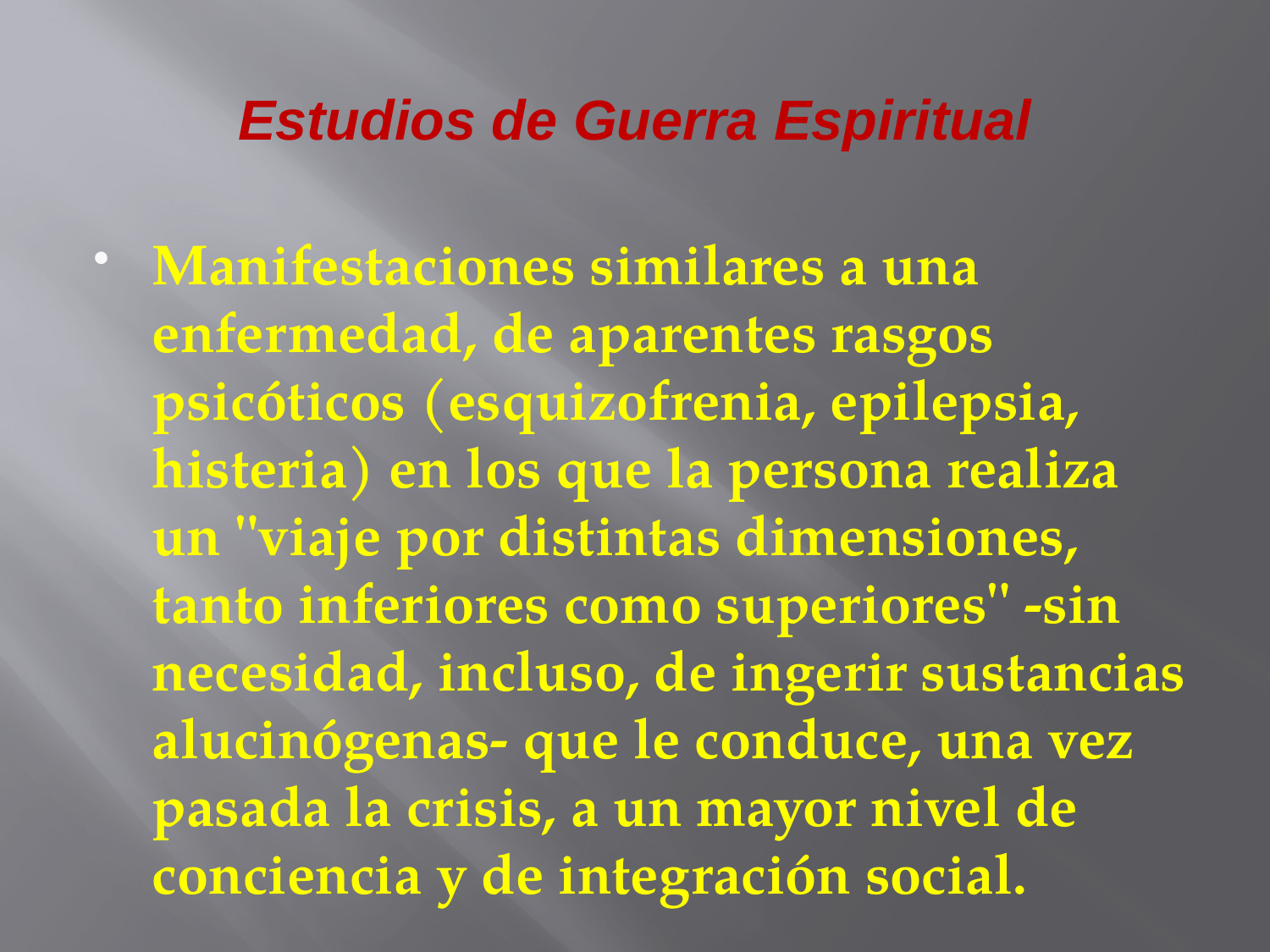

# Estudios de Guerra Espiritual
Manifestaciones similares a una enfermedad, de aparentes rasgos psicóticos (esquizofrenia, epilepsia, histeria) en los que la persona realiza un "viaje por distintas dimensiones, tanto inferiores como superiores" -sin necesidad, incluso, de ingerir sustancias alucinógenas- que le conduce, una vez pasada la crisis, a un mayor nivel de conciencia y de integración social.